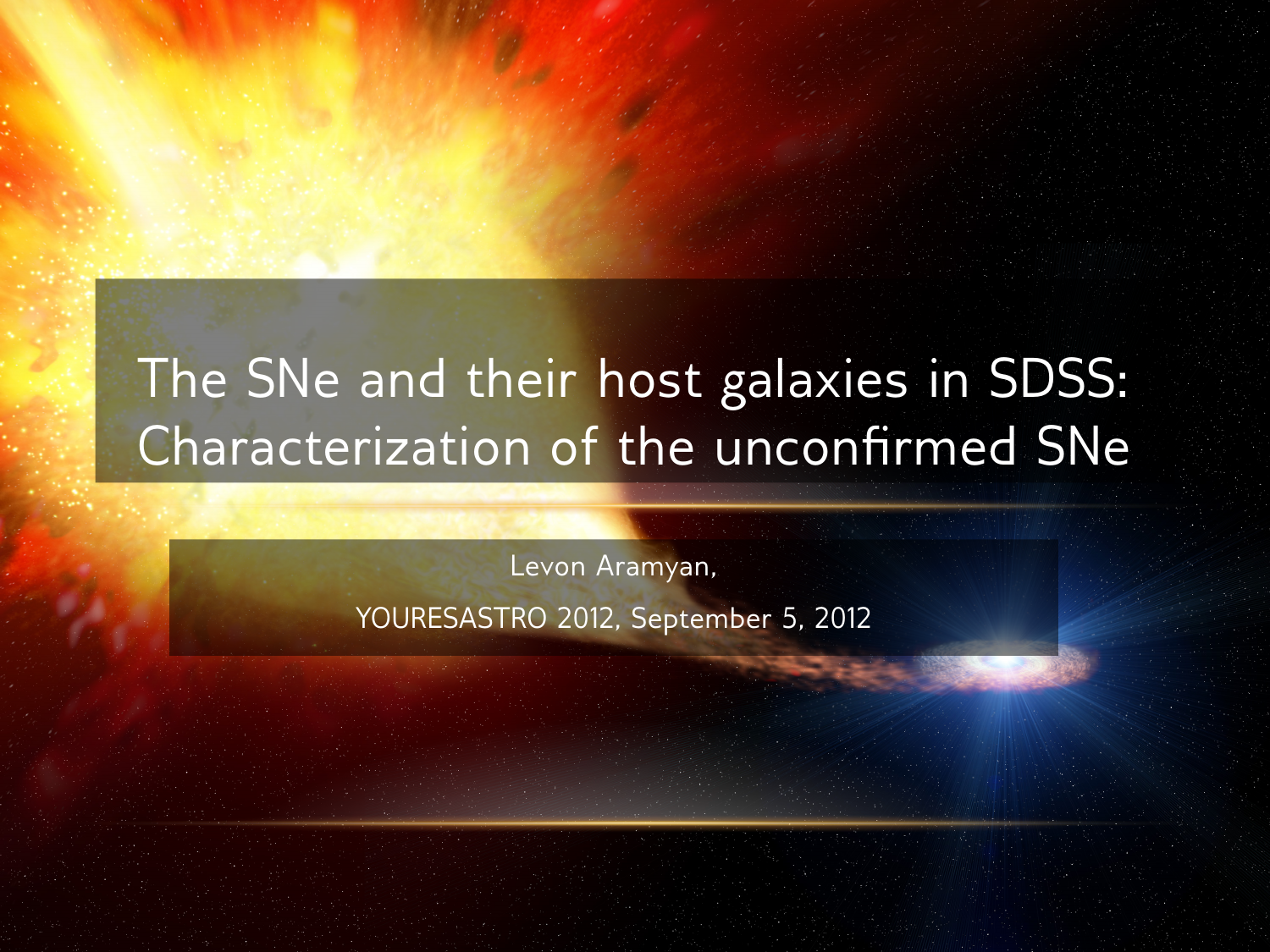

# The SNe and their host galaxies in SDSS: Characterization of the unconfirmed SNe
Levon Aramyan,
YOURESASTRO 2012, September 5, 2012